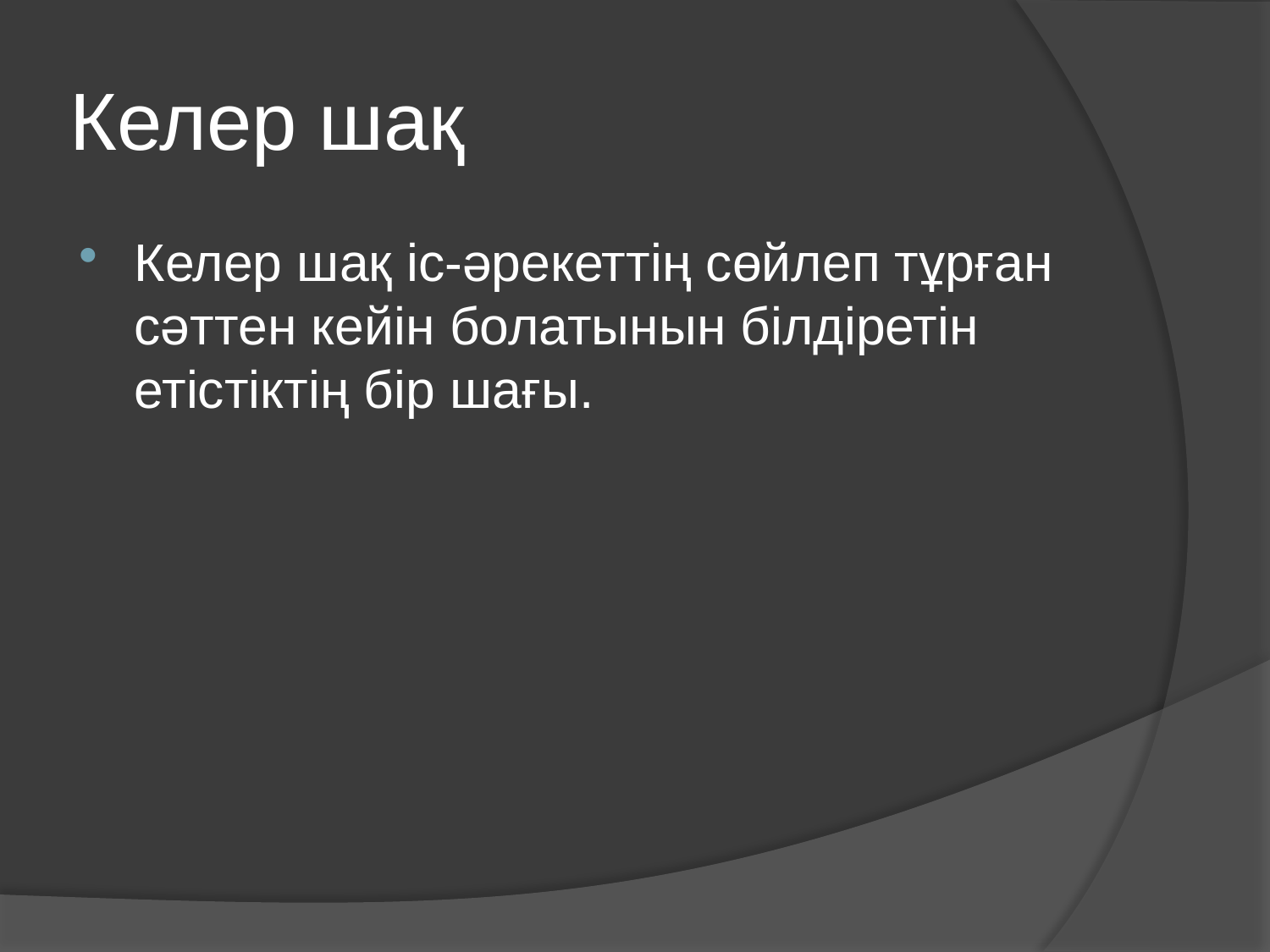

# Келер шақ
Келер шақ іс-әрекеттің сөйлеп тұрған сәттен кейін болатынын білдіретін етістіктің бір шағы.